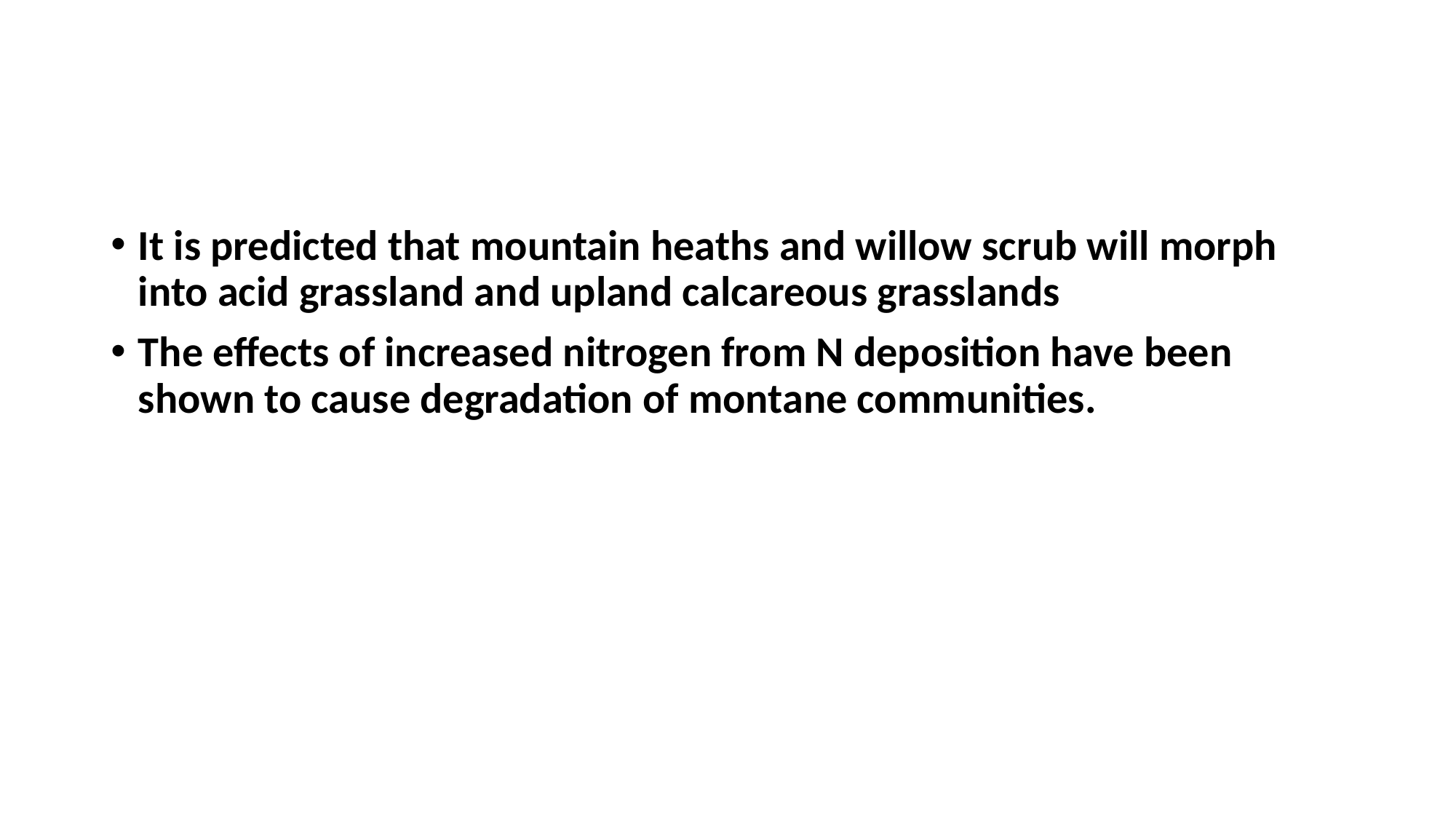

#
It is predicted that mountain heaths and willow scrub will morph into acid grassland and upland calcareous grasslands
The effects of increased nitrogen from N deposition have been shown to cause degradation of montane communities.